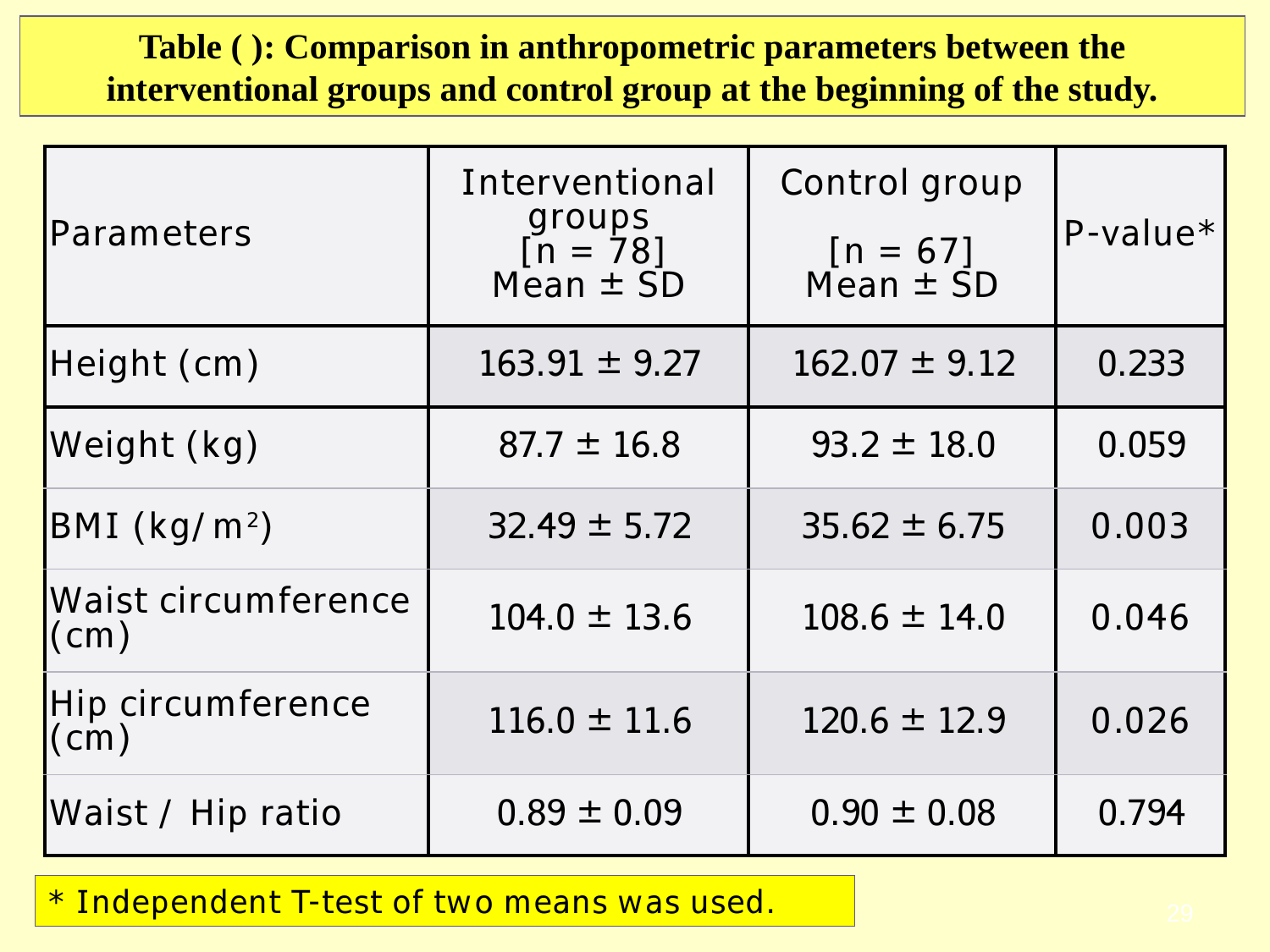

# Table ( ): Comparison in anthropometric parameters between the interventional groups and control group at the beginning of the study.
| Parameters | Interventional groups [n = 78] Mean ± SD | Control group [n = 67] Mean ± SD | P-value\* |
| --- | --- | --- | --- |
| Height (cm) | 163.91 ± 9.27 | 162.07 ± 9.12 | 0.233 |
| Weight (kg) | 87.7 ± 16.8 | 93.2 ± 18.0 | 0.059 |
| BMI (kg/m2) | 32.49 ± 5.72 | 35.62 ± 6.75 | 0.003 |
| Waist circumference (cm) | 104.0 ± 13.6 | 108.6 ± 14.0 | 0.046 |
| Hip circumference (cm) | 116.0 ± 11.6 | 120.6 ± 12.9 | 0.026 |
| Waist / Hip ratio | 0.89 ± 0.09 | 0.90 ± 0.08 | 0.794 |

29
* Independent T-test of two means was used.